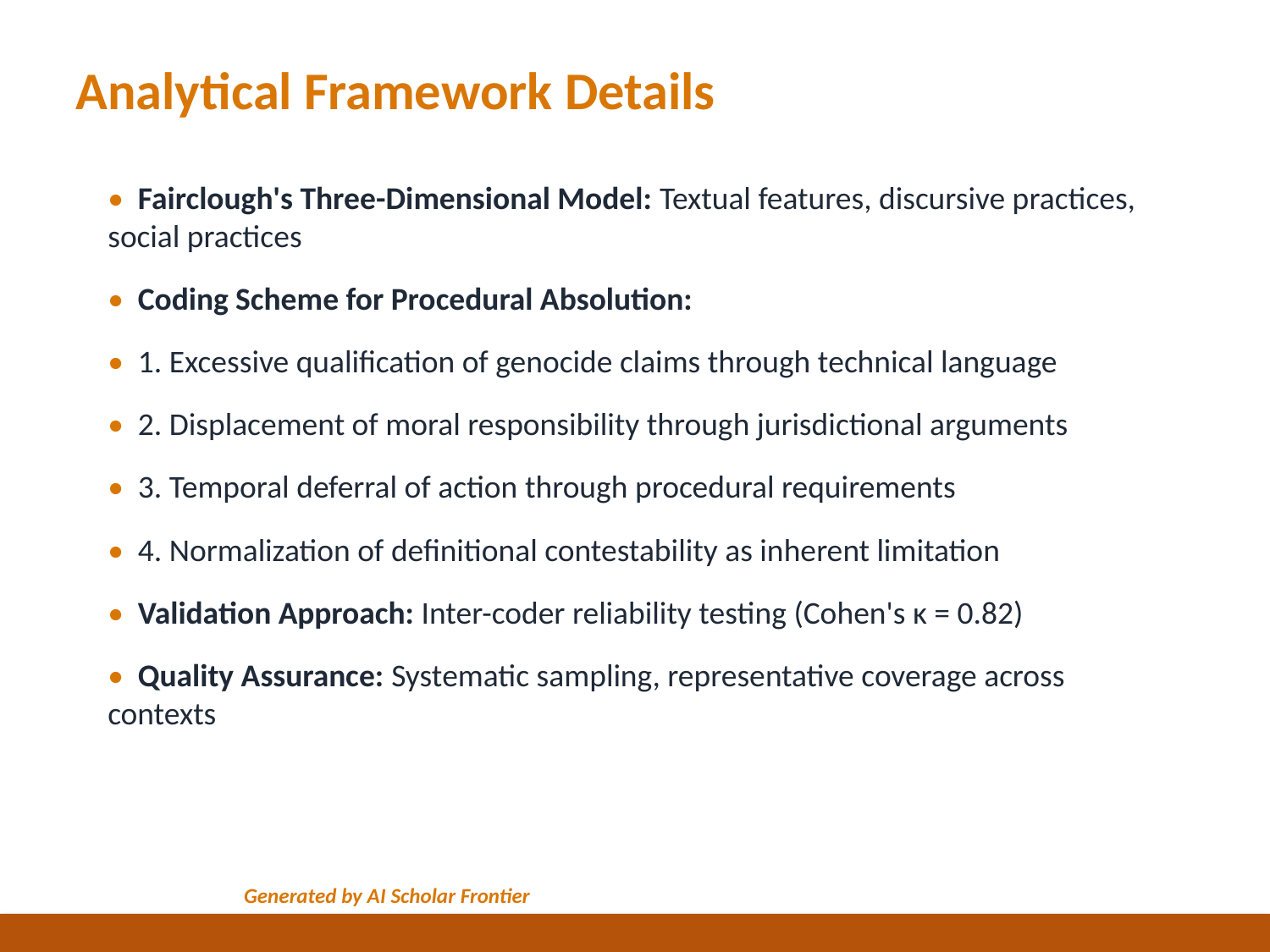

Analytical Framework Details
•  Fairclough's Three-Dimensional Model: Textual features, discursive practices, social practices
•  Coding Scheme for Procedural Absolution:
•  1. Excessive qualification of genocide claims through technical language
•  2. Displacement of moral responsibility through jurisdictional arguments
•  3. Temporal deferral of action through procedural requirements
•  4. Normalization of definitional contestability as inherent limitation
•  Validation Approach: Inter-coder reliability testing (Cohen's κ = 0.82)
•  Quality Assurance: Systematic sampling, representative coverage across contexts
Generated by AI Scholar Frontier